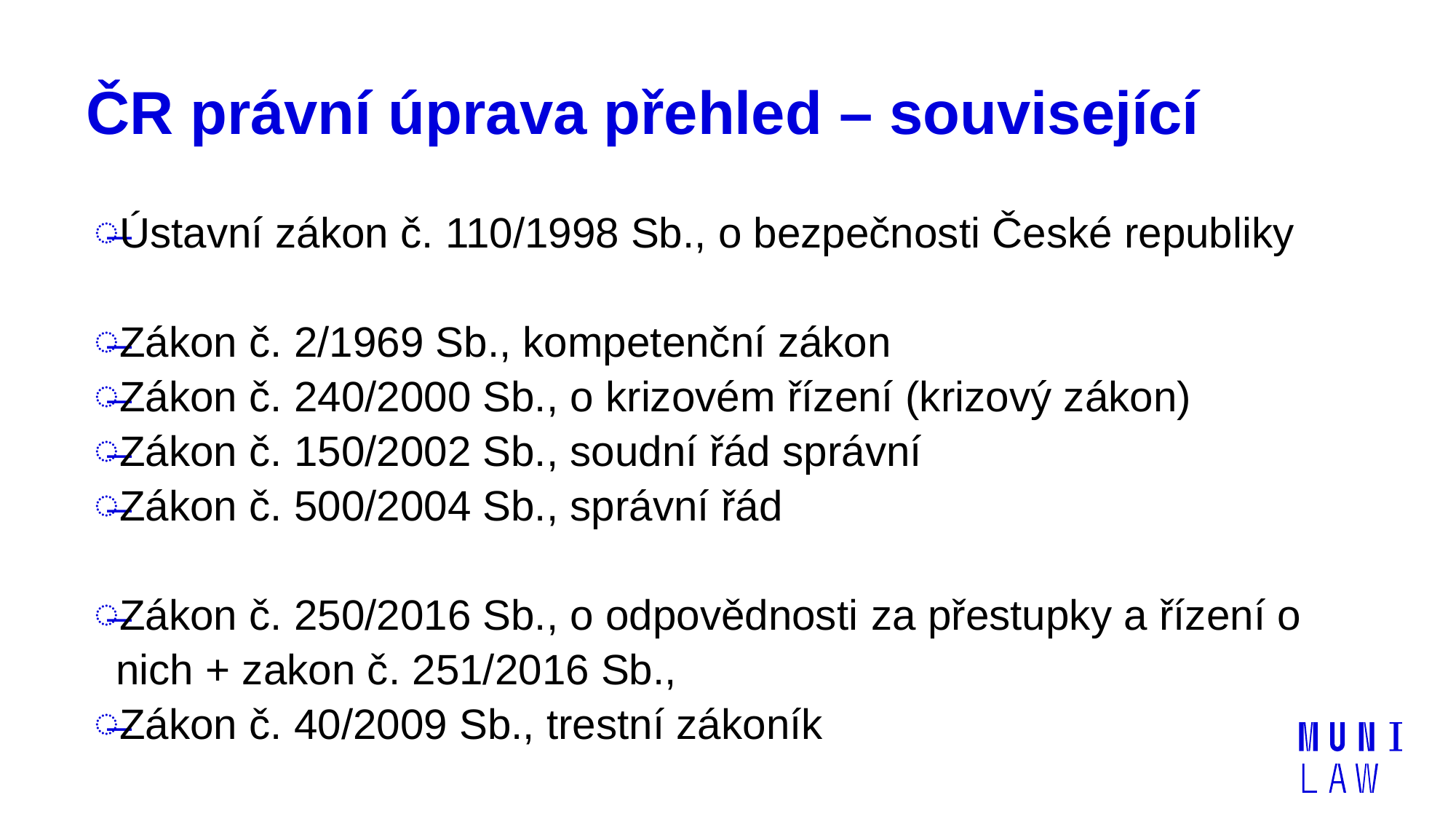

# ČR právní úprava přehled – související
Ústavní zákon č. 110/1998 Sb., o bezpečnosti České republiky

Zákon č. 2/1969 Sb., kompetenční zákon
Zákon č. 240/2000 Sb., o krizovém řízení (krizový zákon)
Zákon č. 150/2002 Sb., soudní řád správní
Zákon č. 500/2004 Sb., správní řád

Zákon č. 250/2016 Sb., o odpovědnosti za přestupky a řízení o nich + zakon č. 251/2016 Sb.,
Zákon č. 40/2009 Sb., trestní zákoník